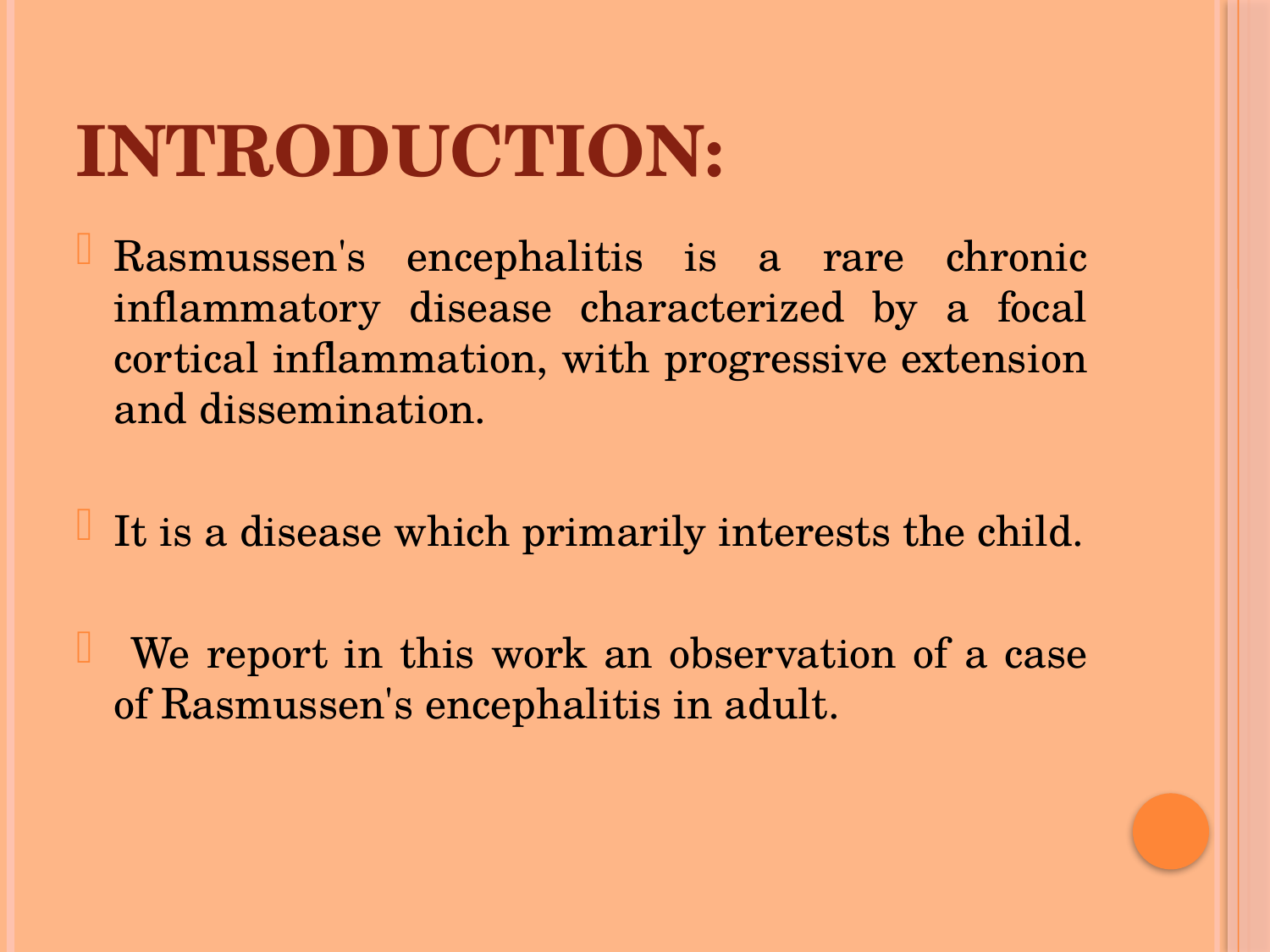

# Introduction:
Rasmussen's encephalitis is a rare chronic inflammatory disease characterized by a focal cortical inflammation, with progressive extension and dissemination.

It is a disease which primarily interests the child.

 We report in this work an observation of a case of Rasmussen's encephalitis in adult.